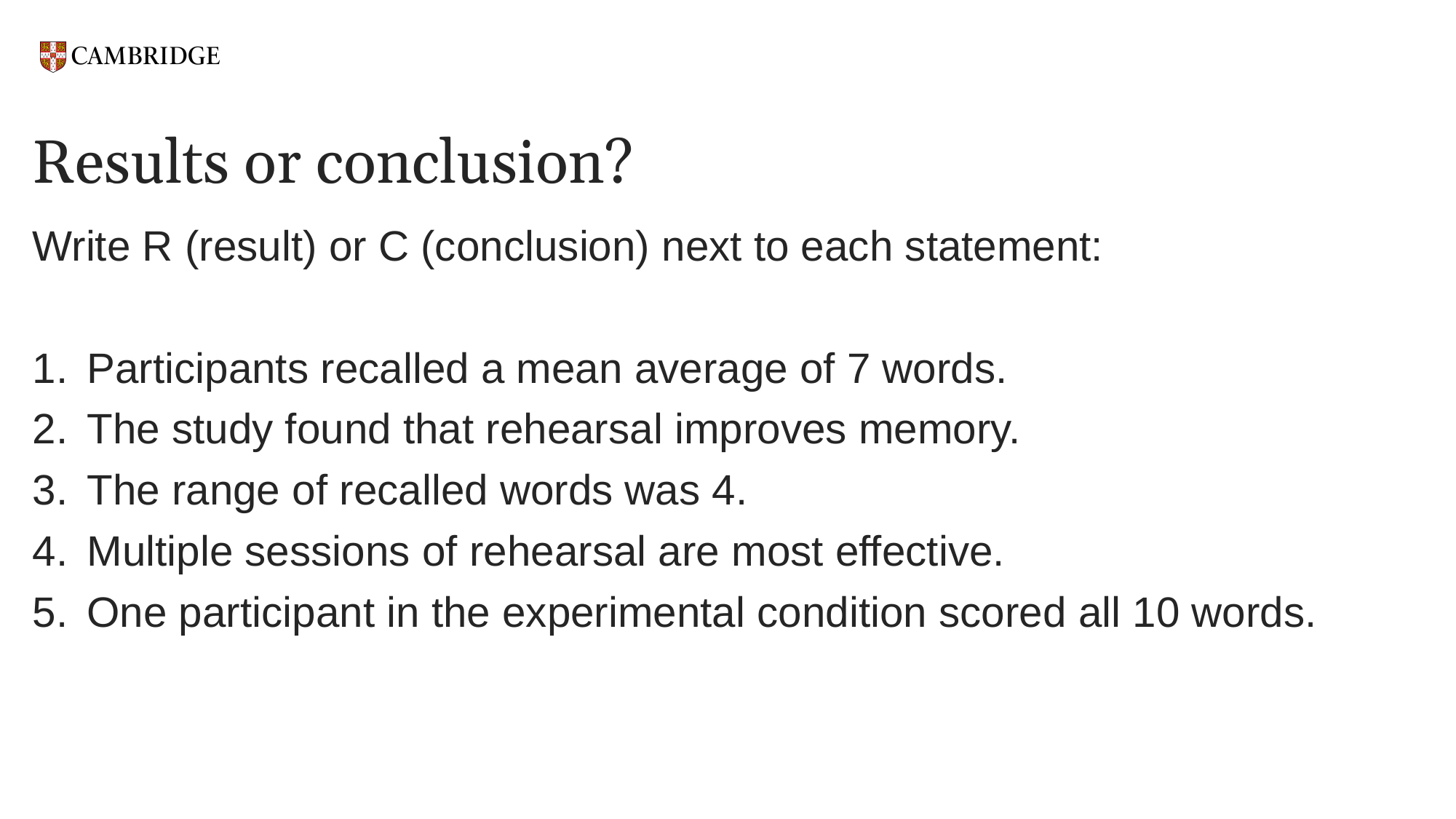

# Results or conclusion?
Write R (result) or C (conclusion) next to each statement:

Participants recalled a mean average of 7 words.
The study found that rehearsal improves memory.
The range of recalled words was 4.
Multiple sessions of rehearsal are most effective.
One participant in the experimental condition scored all 10 words.